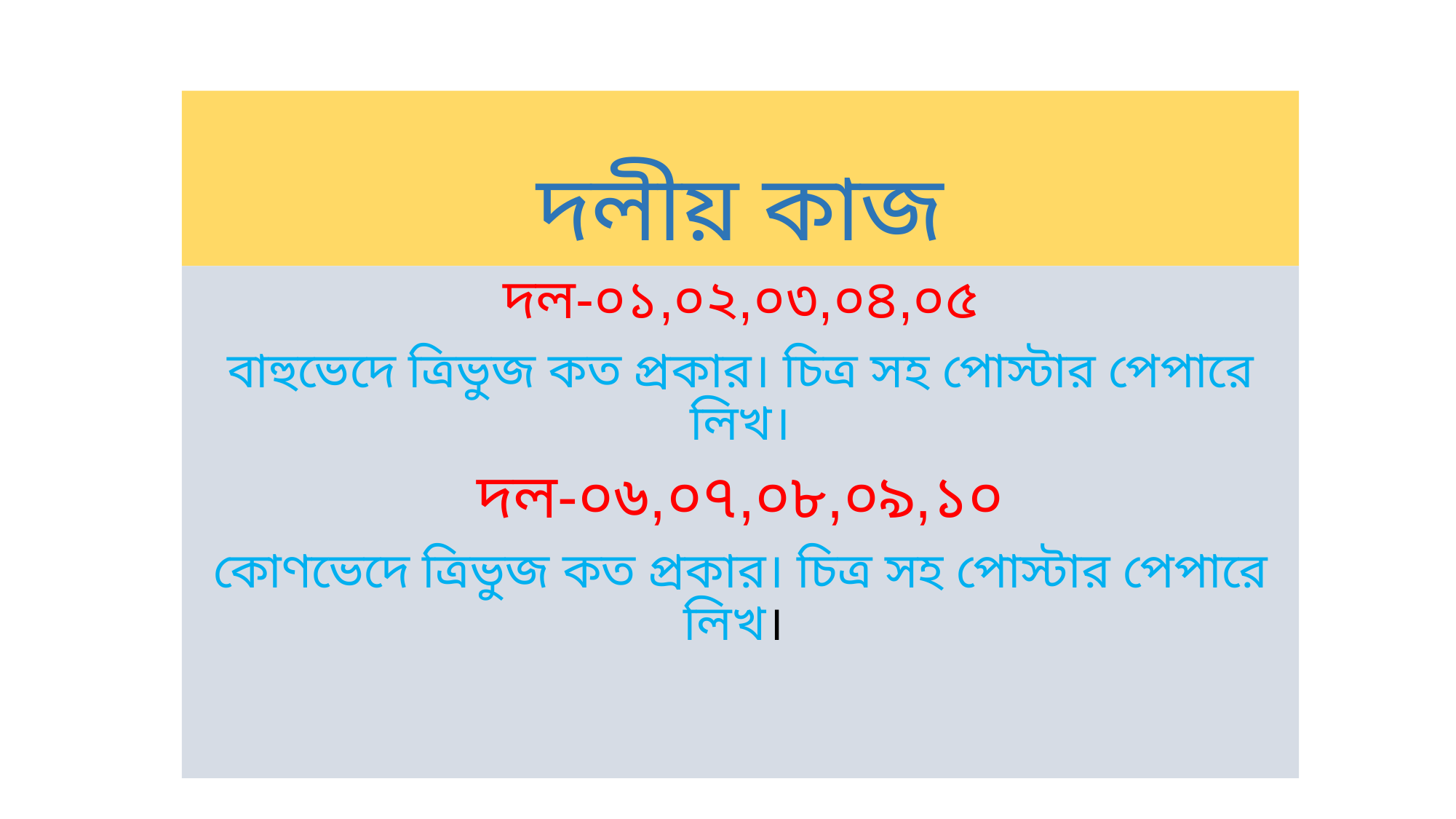

# দলীয় কাজ
দল-০১,০২,০৩,০৪,০৫
বাহুভেদে ত্রিভুজ কত প্রকার। চিত্র সহ পোস্টার পেপারে লিখ।
দল-০৬,০৭,০৮,০৯,১০
কোণভেদে ত্রিভুজ কত প্রকার। চিত্র সহ পোস্টার পেপারে লিখ।